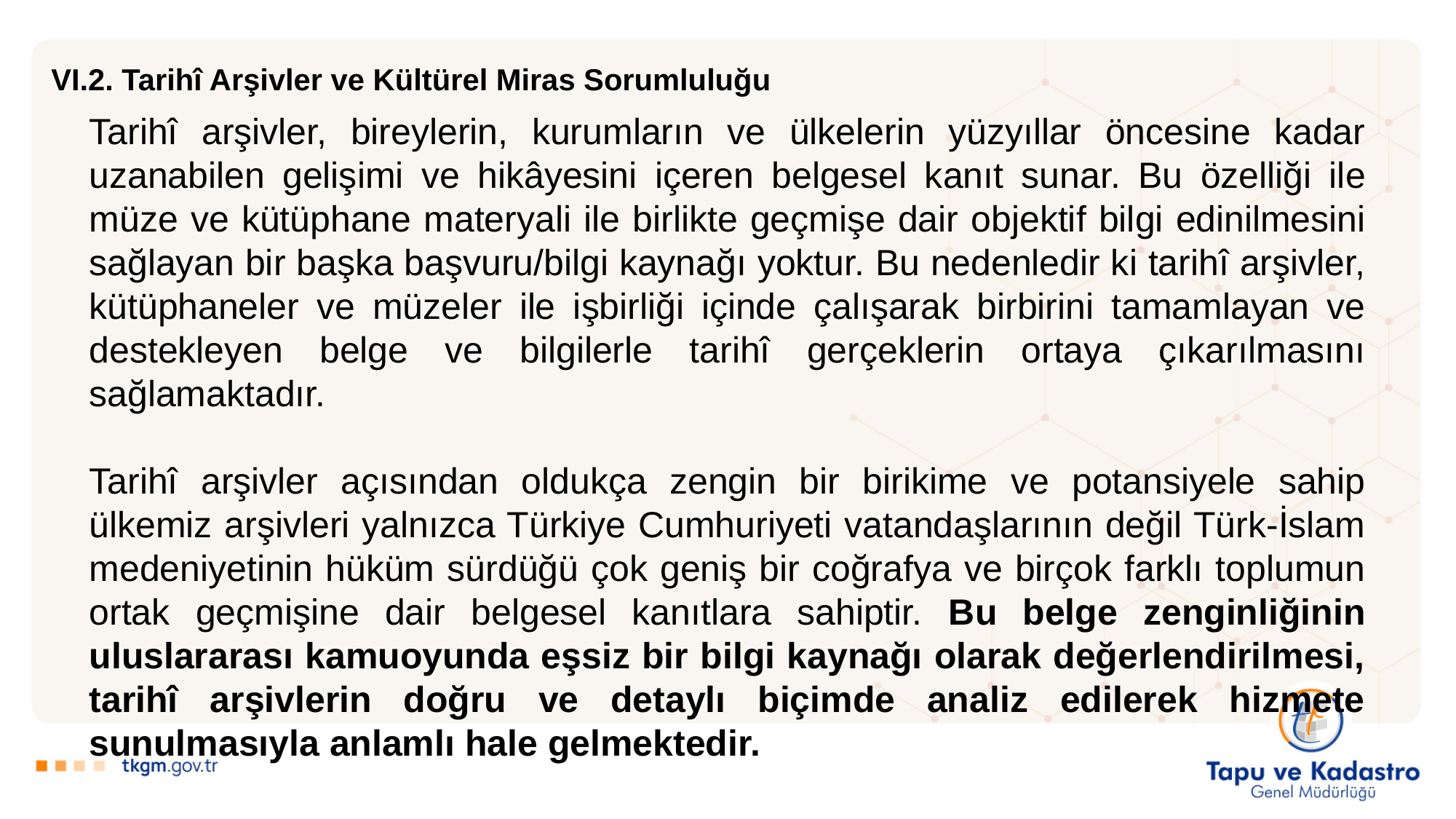

VI.2. Tarihî Arşivler ve Kültürel Miras Sorumluluğu
Tarihî arşivler, bireylerin, kurumların ve ülkelerin yüzyıllar öncesine kadar uzanabilen gelişimi ve hikâyesini içeren belgesel kanıt sunar. Bu özelliği ile müze ve kütüphane materyali ile birlikte geçmişe dair objektif bilgi edinilmesini sağlayan bir başka başvuru/bilgi kaynağı yoktur. Bu nedenledir ki tarihî arşivler, kütüphaneler ve müzeler ile işbirliği içinde çalışarak birbirini tamamlayan ve destekleyen belge ve bilgilerle tarihî gerçeklerin ortaya çıkarılmasını sağlamaktadır.

Tarihî arşivler açısından oldukça zengin bir birikime ve potansiyele sahip ülkemiz arşivleri yalnızca Türkiye Cumhuriyeti vatandaşlarının değil Türk-İslam medeniyetinin hüküm sürdüğü çok geniş bir coğrafya ve birçok farklı toplumun ortak geçmişine dair belgesel kanıtlara sahiptir. Bu belge zenginliğinin uluslararası kamuoyunda eşsiz bir bilgi kaynağı olarak değerlendirilmesi, tarihî arşivlerin doğru ve detaylı biçimde analiz edilerek hizmete sunulmasıyla anlamlı hale gelmektedir.